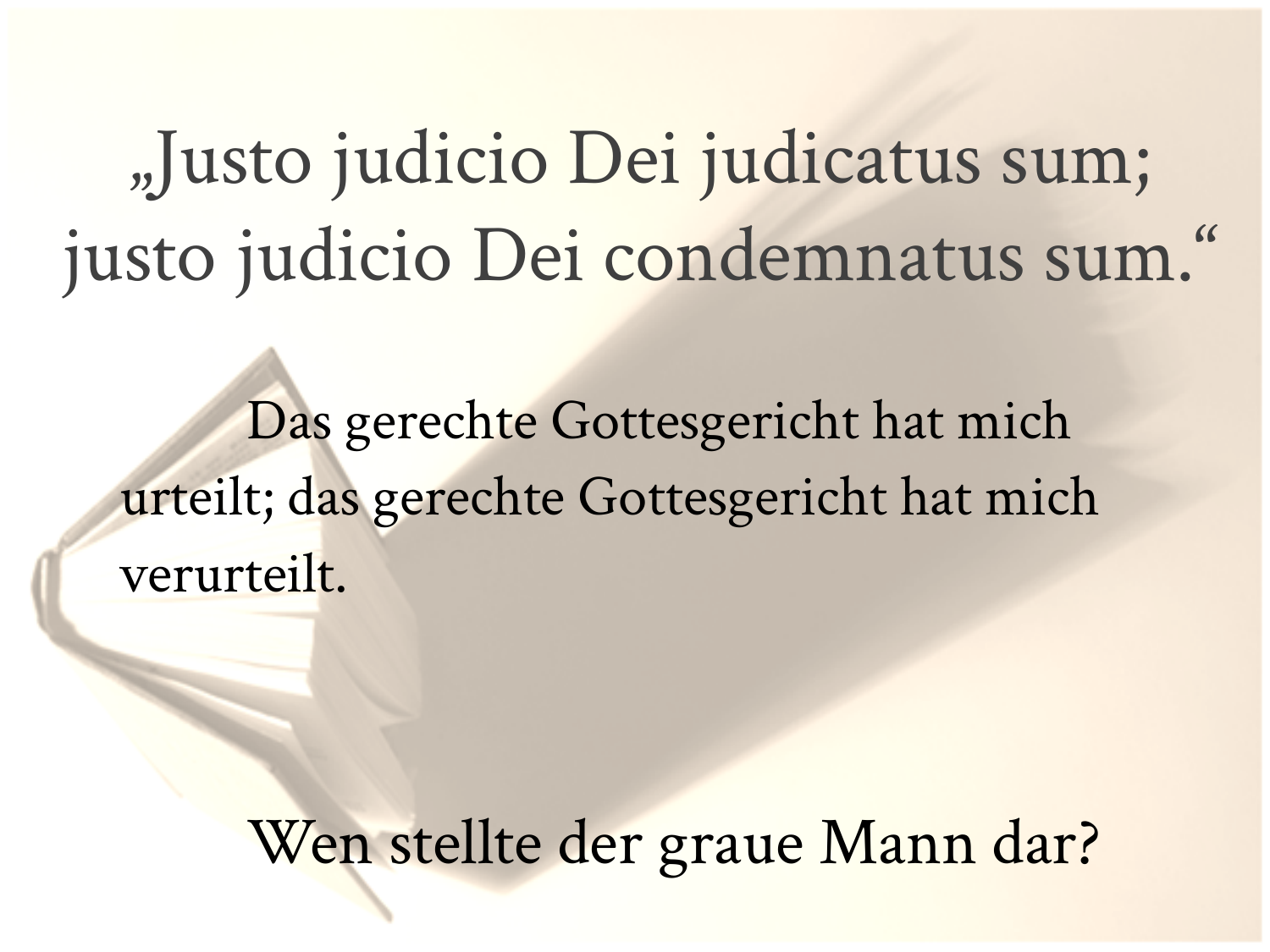

# „Justo judicio Dei judicatus sum; justo judicio Dei condemnatus sum.“
		Das gerechte Gottesgericht hat mich urteilt; das gerechte Gottesgericht hat mich verurteilt.

		Wen stellte der graue Mann dar?